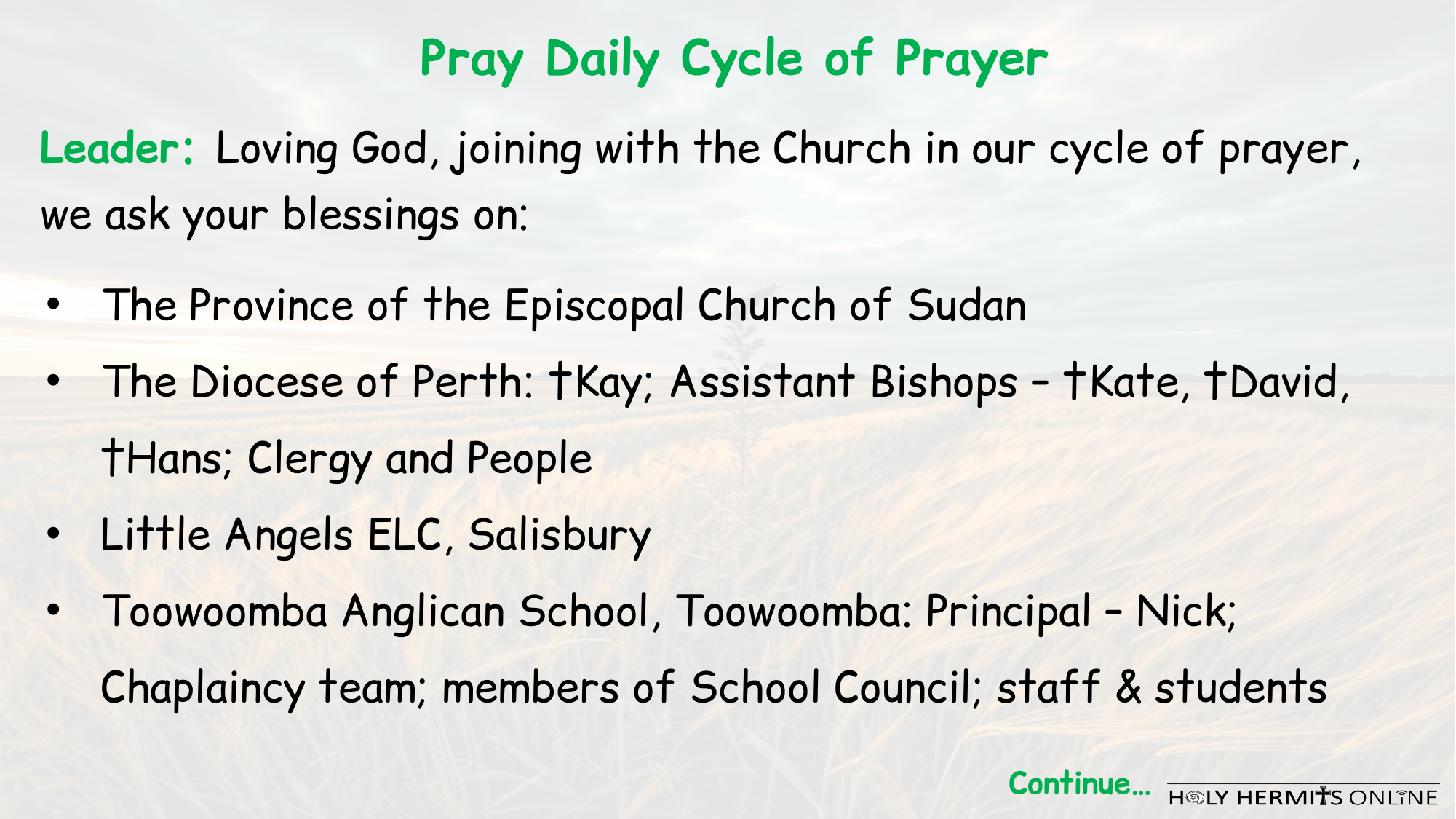

Pray Daily Cycle of Prayer
Leader: Loving God, joining with the Church in our cycle of prayer, we ask your blessings on:
The Province of the Episcopal Church of Sudan
The Diocese of Perth: †Kay; Assistant Bishops – †Kate, †David, †Hans; Clergy and People
Little Angels ELC, Salisbury
Toowoomba Anglican School, Toowoomba: Principal – Nick; Chaplaincy team; members of School Council; staff & students
Continue…